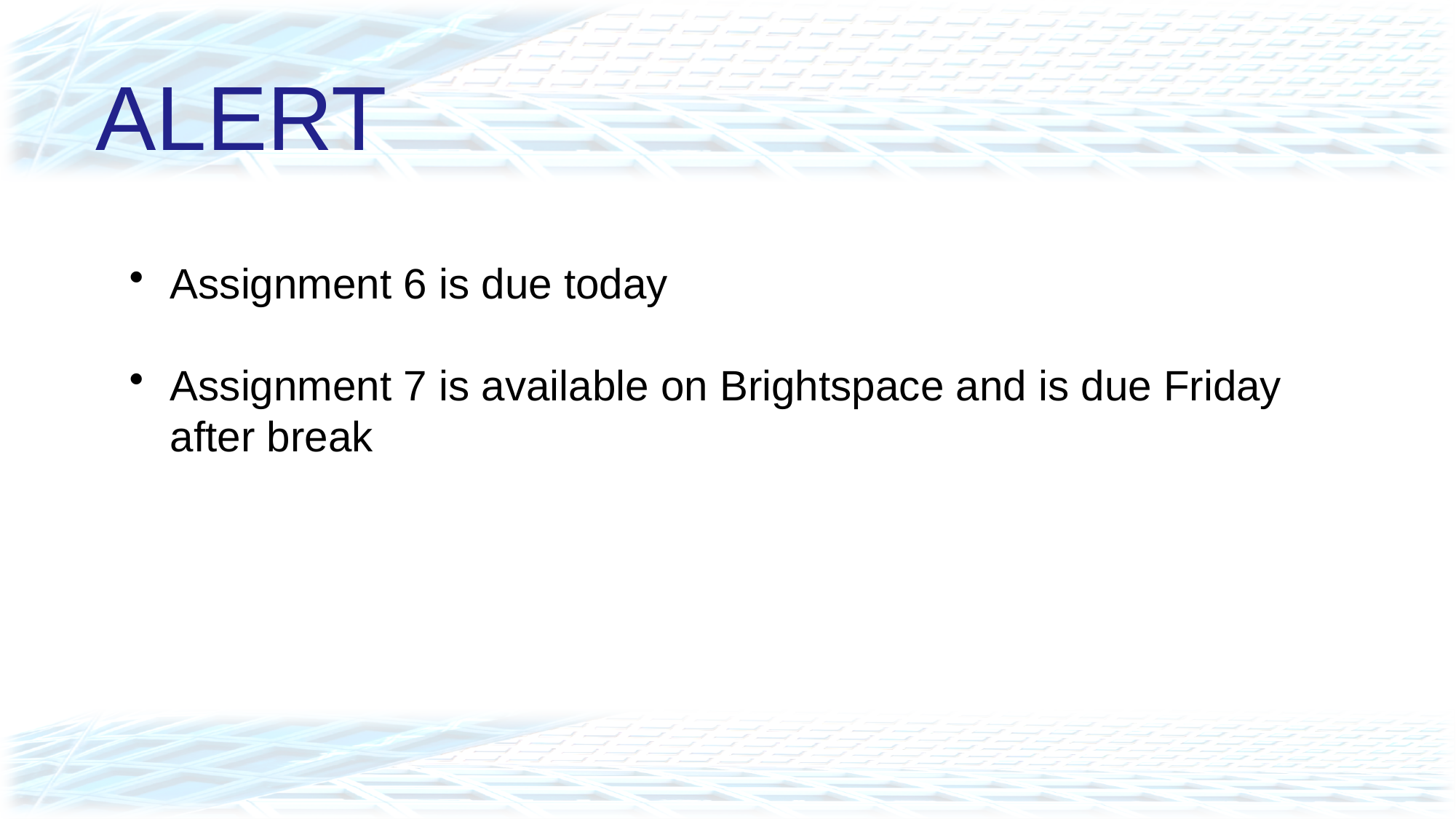

# ALERT

Assignment 6 is due today

Assignment 7 is available on Brightspace and is due Friday after break